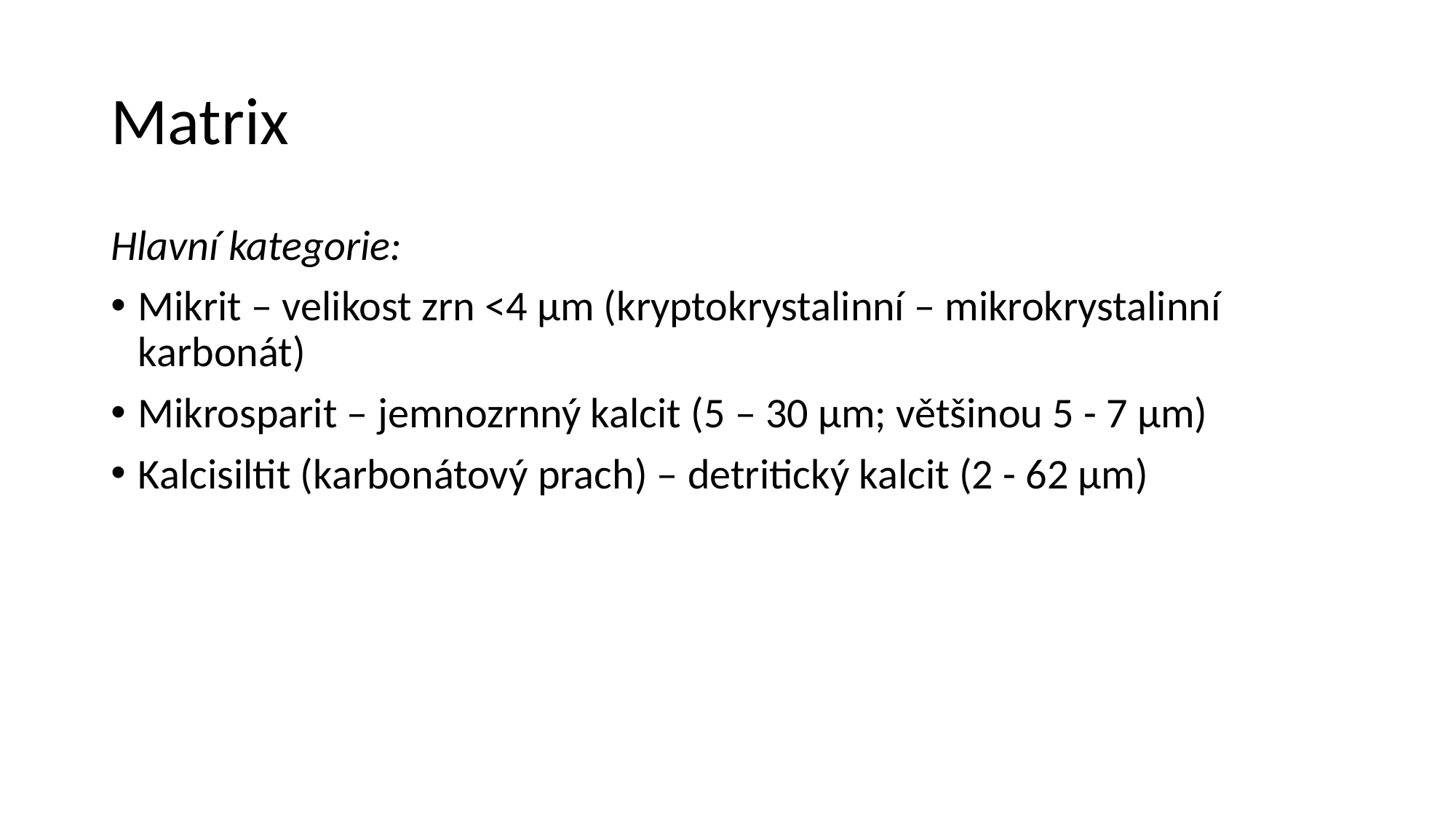

# Matrix
Hlavní kategorie:
Mikrit – velikost zrn <4 μm (kryptokrystalinní – mikrokrystalinní karbonát)
Mikrosparit – jemnozrnný kalcit (5 – 30 μm; většinou 5 - 7 μm)
Kalcisiltit (karbonátový prach) – detritický kalcit (2 - 62 μm)